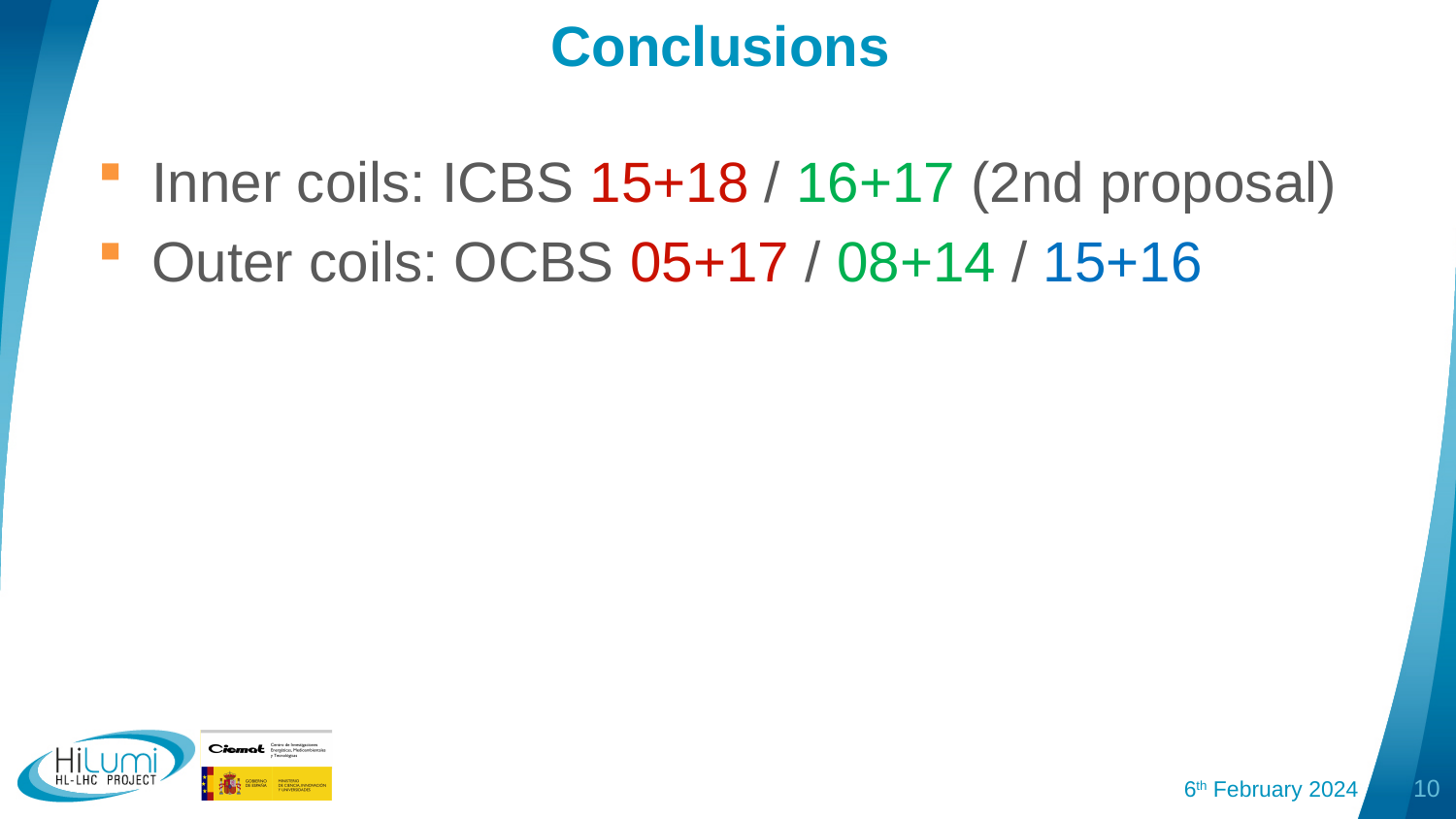

# Conclusions
Inner coils: ICBS 15+18 / 16+17 (2nd proposal)
Outer coils: OCBS 05+17 / 08+14 / 15+16
6th February 2024
10